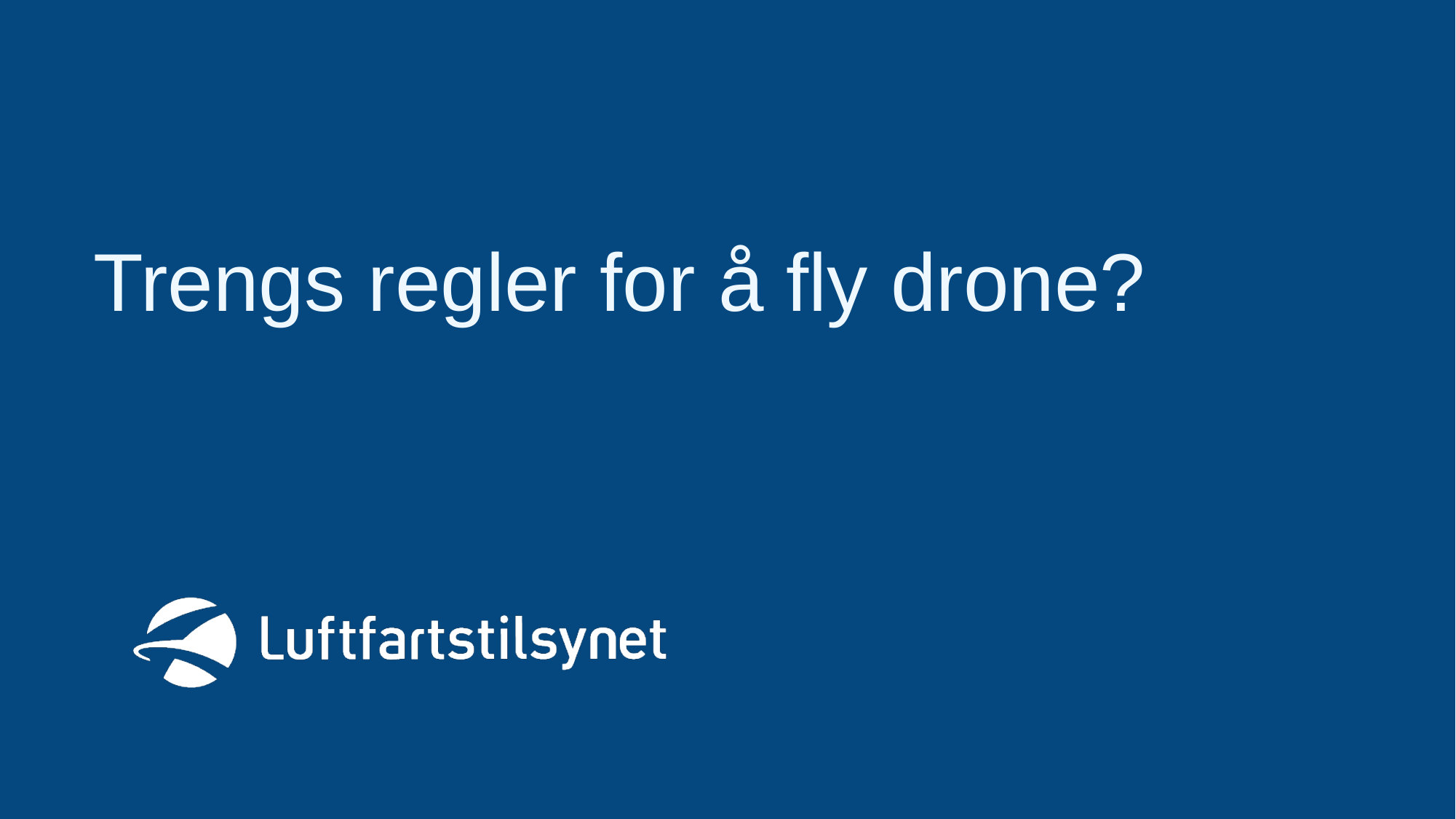

# Trengs regler for å fly drone?